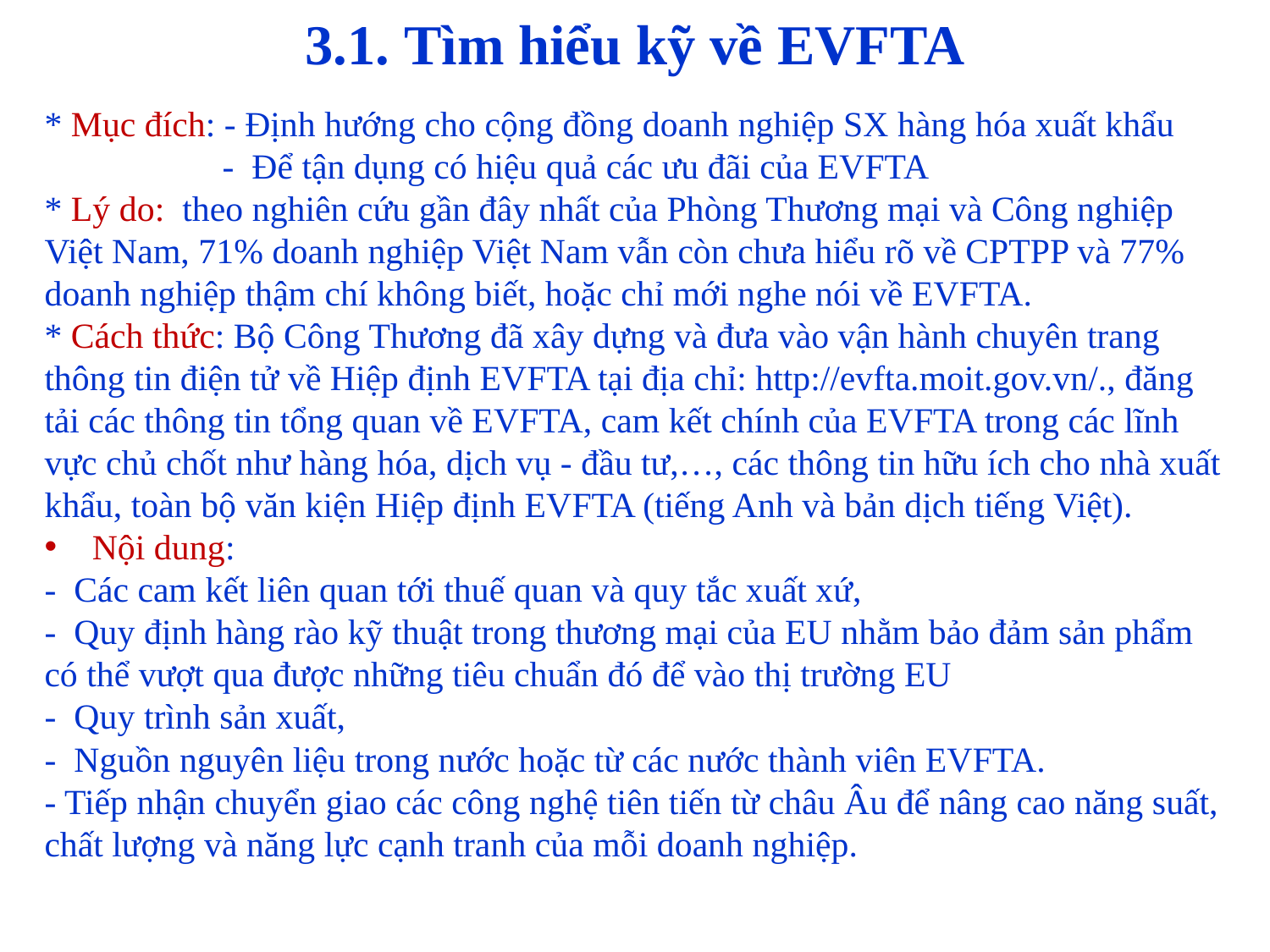

# 3.1. Tìm hiểu kỹ về EVFTA
* Mục đích: - Định hướng cho cộng đồng doanh nghiệp SX hàng hóa xuất khẩu
                    -  Để tận dụng có hiệu quả các ưu đãi của EVFTA
* Lý do:  theo nghiên cứu gần đây nhất của Phòng Thương mại và Công nghiệp Việt Nam, 71% doanh nghiệp Việt Nam vẫn còn chưa hiểu rõ về CPTPP và 77% doanh nghiệp thậm chí không biết, hoặc chỉ mới nghe nói về EVFTA.
* Cách thức: Bộ Công Thương đã xây dựng và đưa vào vận hành chuyên trang thông tin điện tử về Hiệp định EVFTA tại địa chỉ: http://evfta.moit.gov.vn/., đăng tải các thông tin tổng quan về EVFTA, cam kết chính của EVFTA trong các lĩnh vực chủ chốt như hàng hóa, dịch vụ - đầu tư,…, các thông tin hữu ích cho nhà xuất khẩu, toàn bộ văn kiện Hiệp định EVFTA (tiếng Anh và bản dịch tiếng Việt).
Nội dung:
-  Các cam kết liên quan tới thuế quan và quy tắc xuất xứ,
-  Quy định hàng rào kỹ thuật trong thương mại của EU nhằm bảo đảm sản phẩm có thể vượt qua được những tiêu chuẩn đó để vào thị trường EU
-  Quy trình sản xuất,
-  Nguồn nguyên liệu trong nước hoặc từ các nước thành viên EVFTA.
- Tiếp nhận chuyển giao các công nghệ tiên tiến từ châu Âu để nâng cao năng suất, chất lượng và năng lực cạnh tranh của mỗi doanh nghiệp.